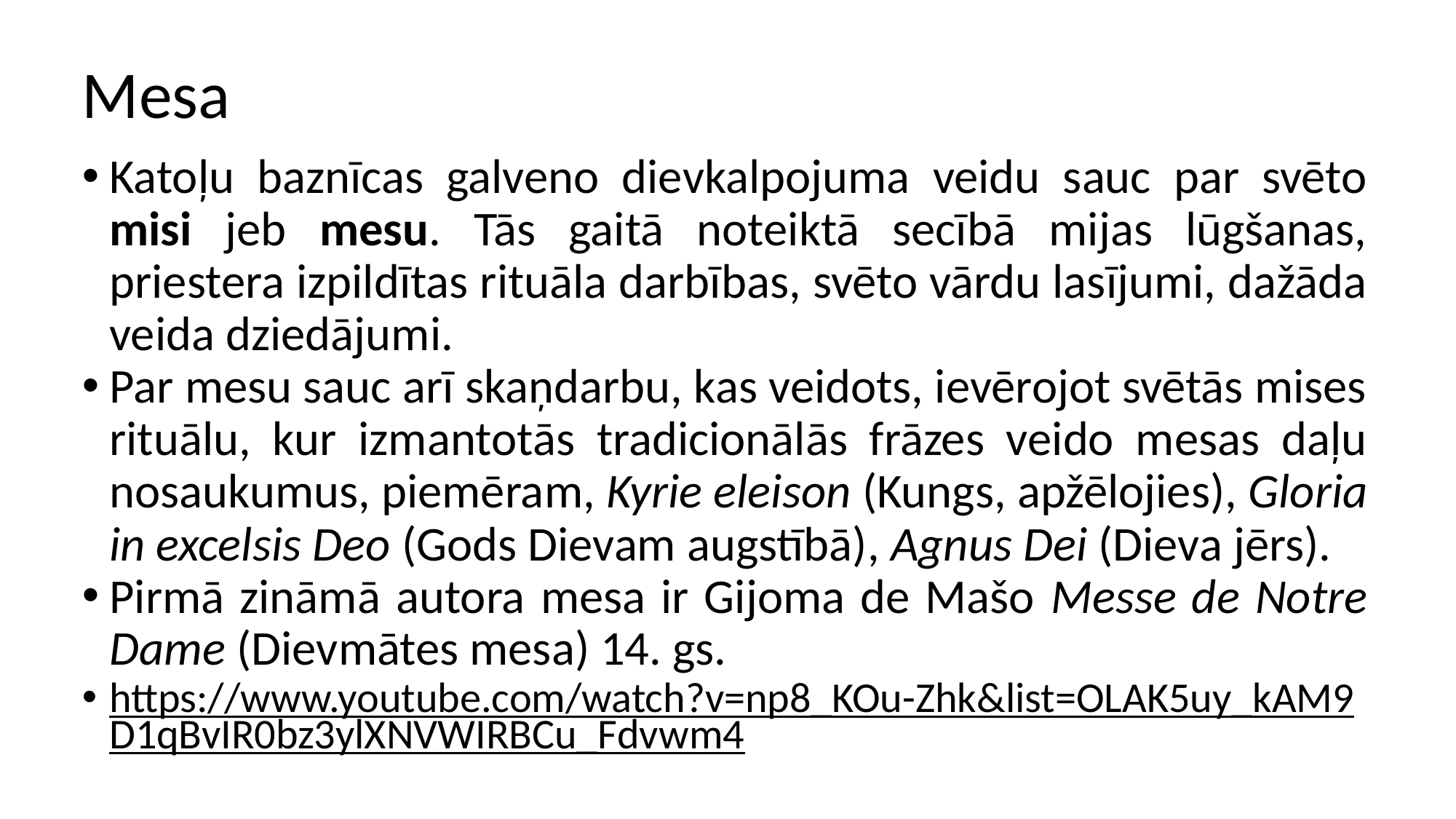

# Mesa
Katoļu baznīcas galveno dievkalpojuma veidu sauc par svēto misi jeb mesu. Tās gaitā noteiktā secībā mijas lūgšanas, priestera izpildītas rituāla darbības, svēto vārdu lasījumi, dažāda veida dziedājumi.
Par mesu sauc arī skaņdarbu, kas veidots, ievērojot svētās mises rituālu, kur izmantotās tradicionālās frāzes veido mesas daļu nosaukumus, piemēram, Kyrie eleison (Kungs, apžēlojies), Gloria in excelsis Deo (Gods Dievam augstībā), Agnus Dei (Dieva jērs).
Pirmā zināmā autora mesa ir Gijoma de Mašo Messe de Notre Dame (Dievmātes mesa) 14. gs.
https://www.youtube.com/watch?v=np8_KOu-Zhk&list=OLAK5uy_kAM9D1qBvIR0bz3ylXNVWIRBCu_Fdvwm4